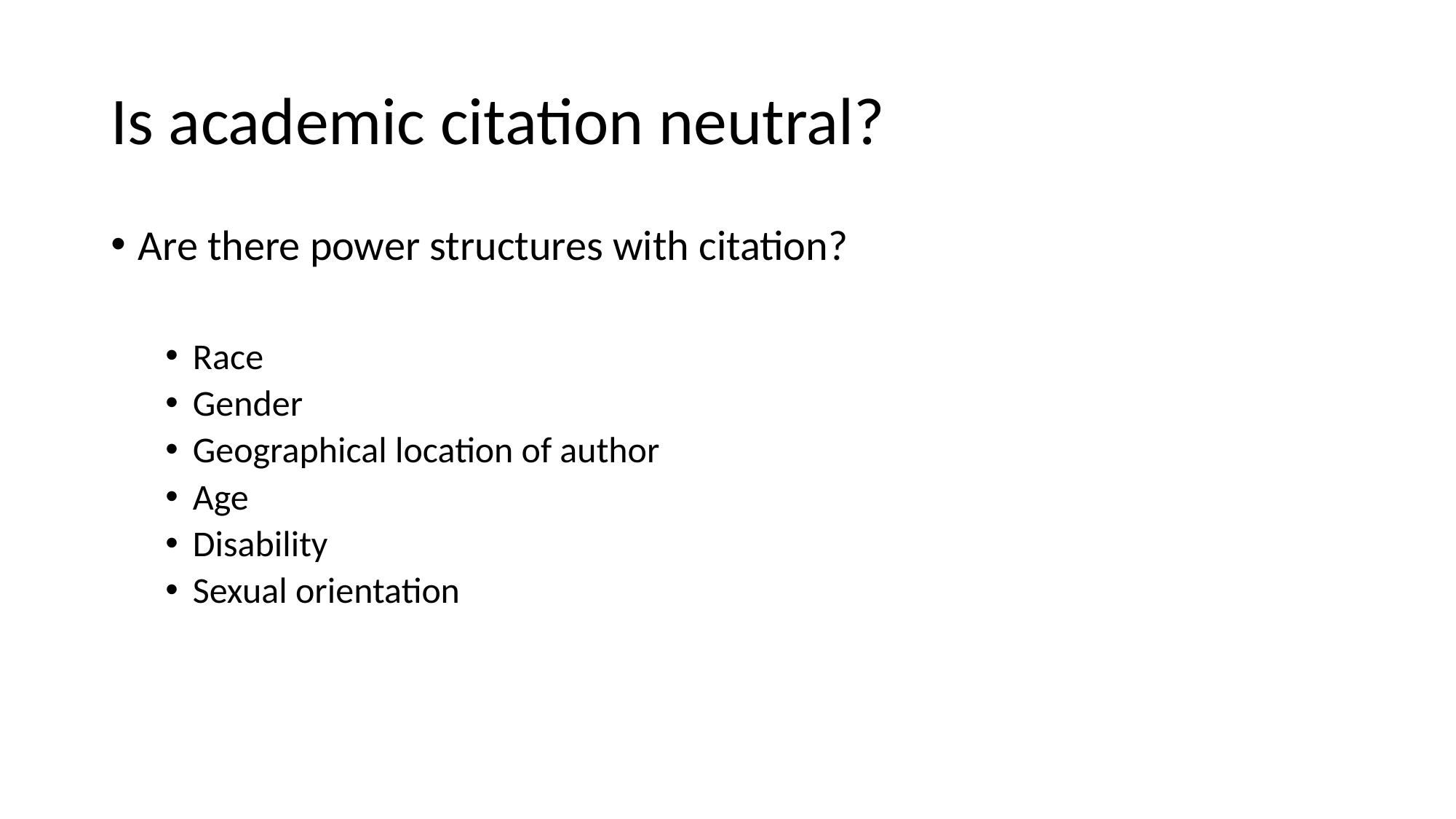

# Is academic citation neutral?
Are there power structures with citation?

Race
Gender
Geographical location of author
Age
Disability
Sexual orientation